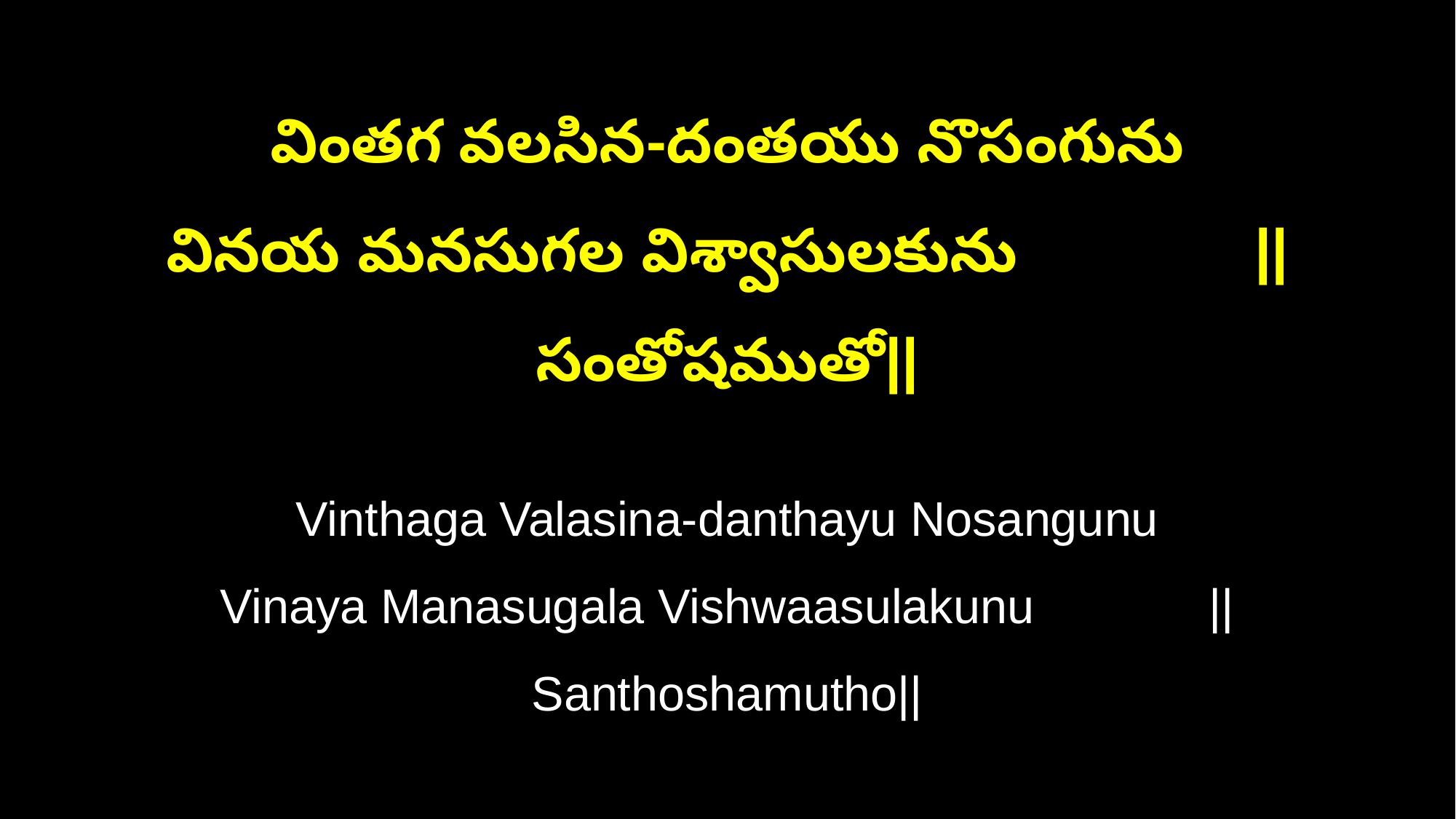

వింతగ వలసిన-దంతయు నొసంగును
వినయ మనసుగల విశ్వాసులకును              ||సంతోషముతో||
Vinthaga Valasina-danthayu Nosangunu
Vinaya Manasugala Vishwaasulakunu             ||Santhoshamutho||